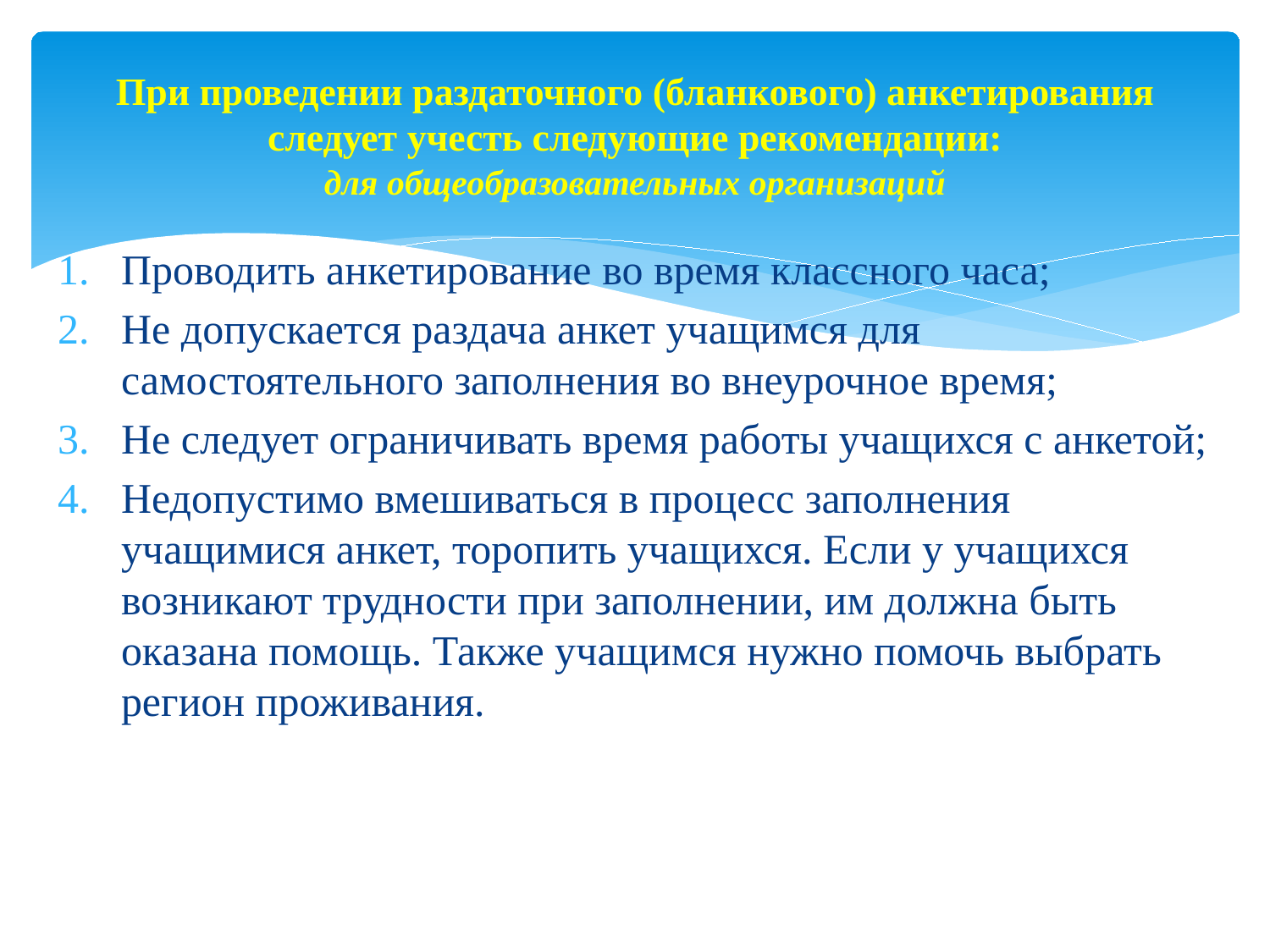

# При проведении раздаточного (бланкового) анкетирования следует учесть следующие рекомендации: для общеобразовательных организаций
Проводить анкетирование во время классного часа;
Не допускается раздача анкет учащимся для самостоятельного заполнения во внеурочное время;
Не следует ограничивать время работы учащихся с анкетой;
Недопустимо вмешиваться в процесс заполнения учащимися анкет, торопить учащихся. Если у учащихся возникают трудности при заполнении, им должна быть оказана помощь. Также учащимся нужно помочь выбрать регион проживания.